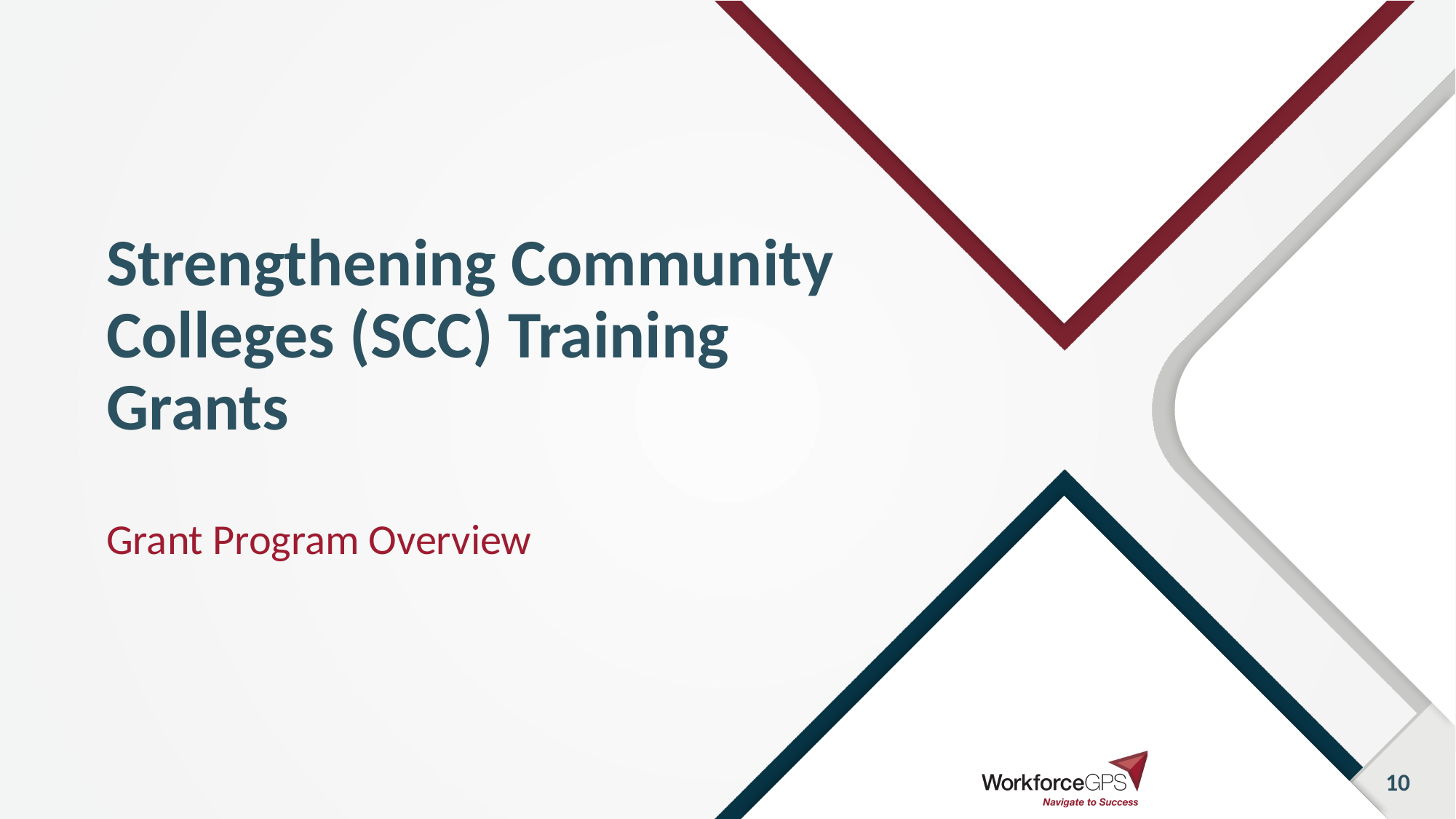

# Strengthening Community Colleges (SCC) Training Grants
Grant Program Overview
10